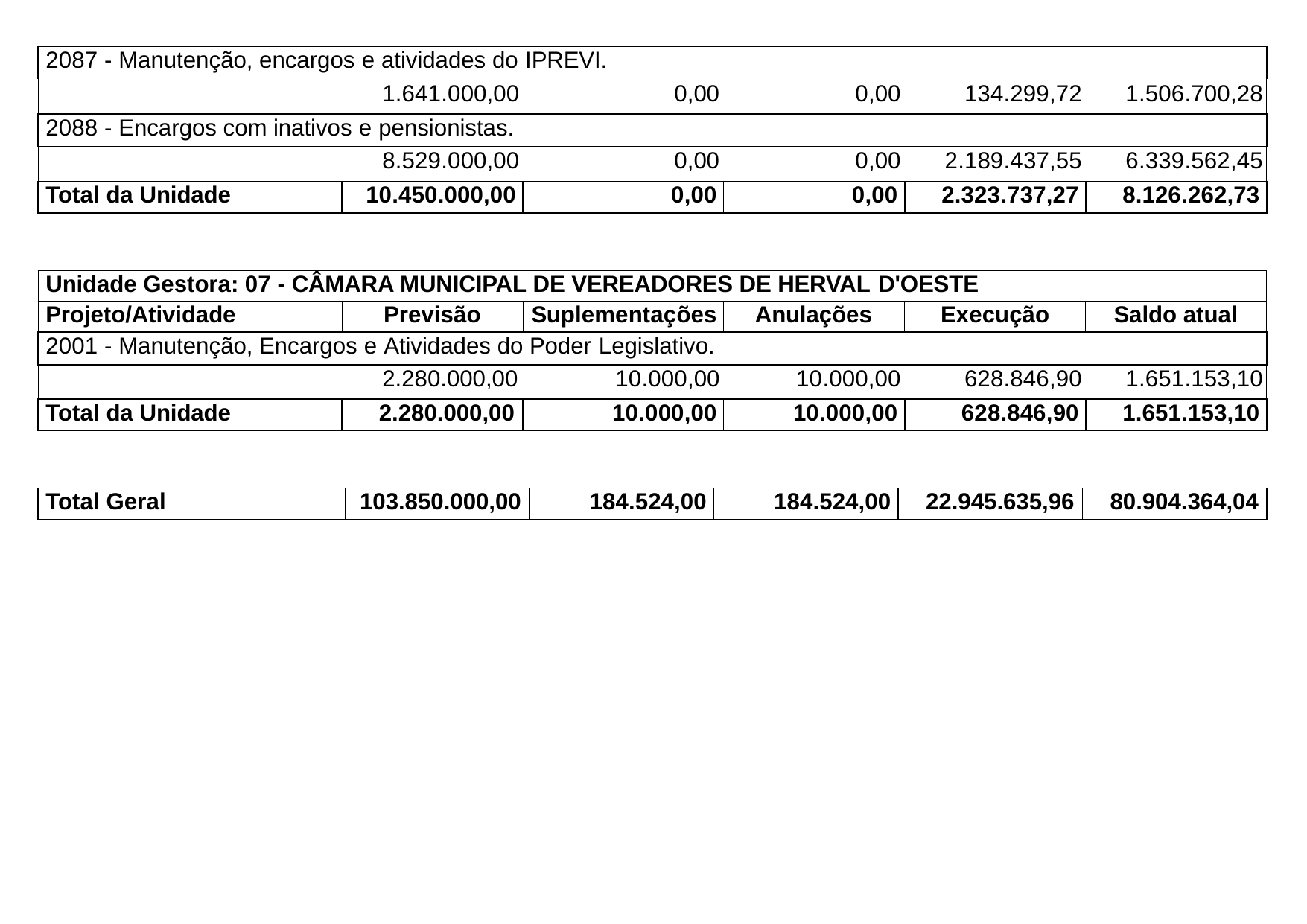

| 2087 - Manutenção, encargos e atividades do IPREVI. |  |  |  |  |  |
| --- | --- | --- | --- | --- | --- |
|  | 1.641.000,00 | 0,00 | 0,00 | 134.299,72 | 1.506.700,28 |
| 2088 - Encargos com inativos e pensionistas. |  |  |  |  |  |
|  | 8.529.000,00 | 0,00 | 0,00 | 2.189.437,55 | 6.339.562,45 |
| Total da Unidade | 10.450.000,00 | 0,00 | 0,00 | 2.323.737,27 | 8.126.262,73 |
| Unidade Gestora: 07 - CÂMARA MUNICIPAL DE VEREADORES DE HERVAL D'OESTE |  |  |  |  |  |
| --- | --- | --- | --- | --- | --- |
| Projeto/Atividade | Previsão | Suplementações | Anulações | Execução | Saldo atual |
| 2001 - Manutenção, Encargos e Atividades do Poder Legislativo. |  |  |  |  |  |
|  | 2.280.000,00 | 10.000,00 | 10.000,00 | 628.846,90 | 1.651.153,10 |
| Total da Unidade | 2.280.000,00 | 10.000,00 | 10.000,00 | 628.846,90 | 1.651.153,10 |
| Total Geral | 103.850.000,00 | 184.524,00 | 184.524,00 | 22.945.635,96 | 80.904.364,04 |
| --- | --- | --- | --- | --- | --- |